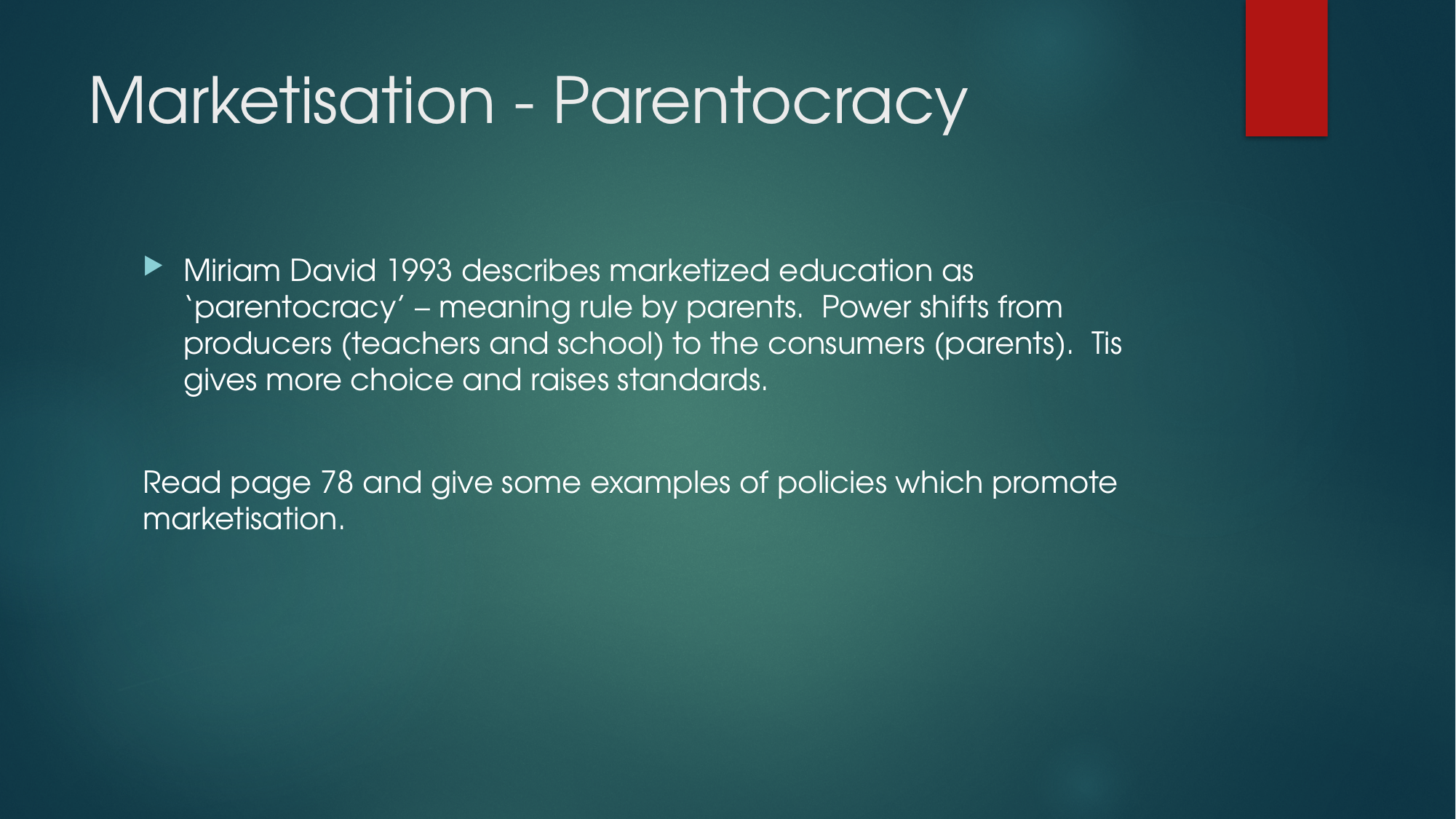

# Marketisation - Parentocracy
Miriam David 1993 describes marketized education as ‘parentocracy’ – meaning rule by parents.  Power shifts from producers (teachers and school) to the consumers (parents).  Tis gives more choice and raises standards.

Read page 78 and give some examples of policies which promote marketisation.